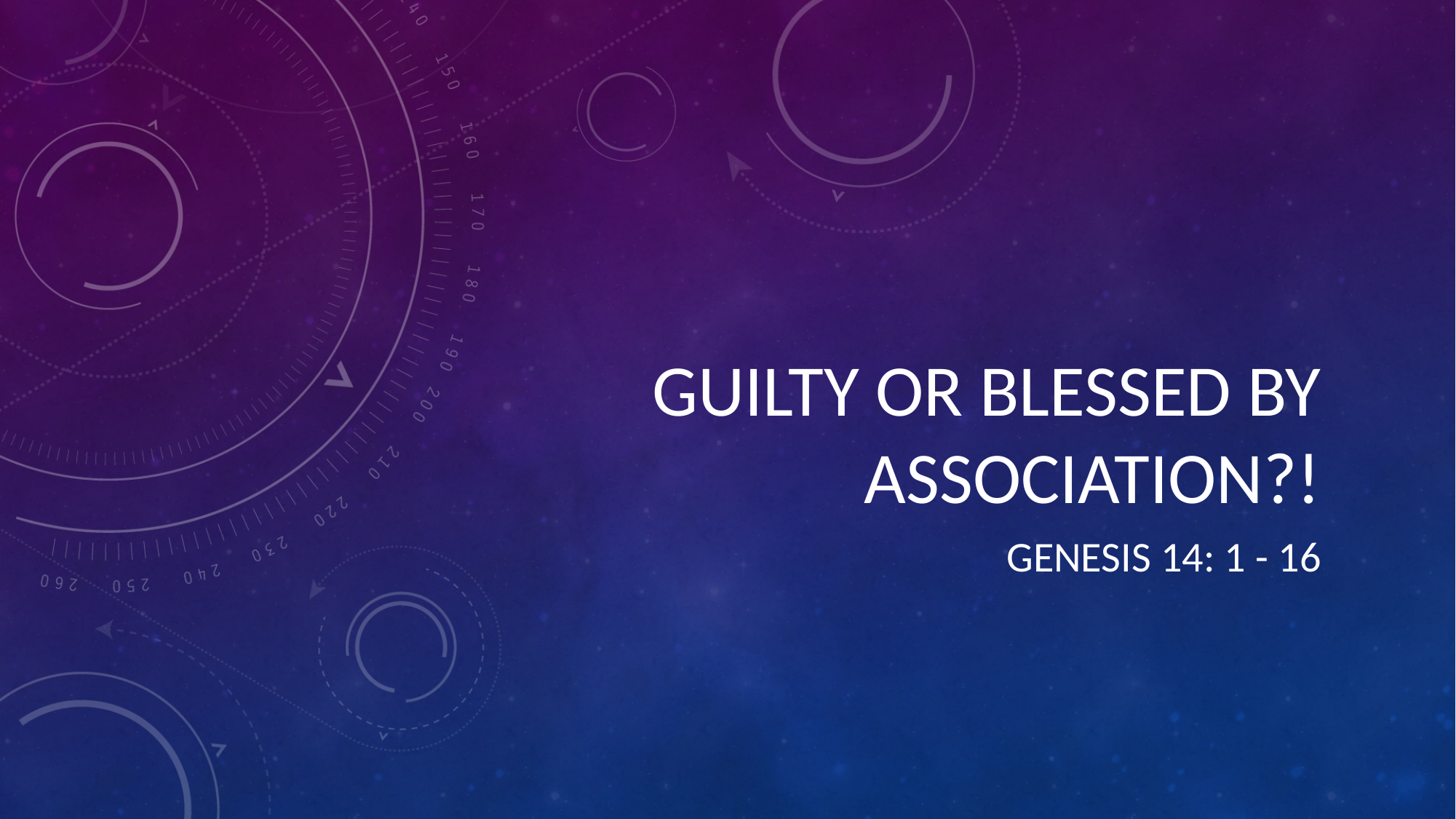

# Guilty or Blessed by association?!
Genesis 14: 1 - 16